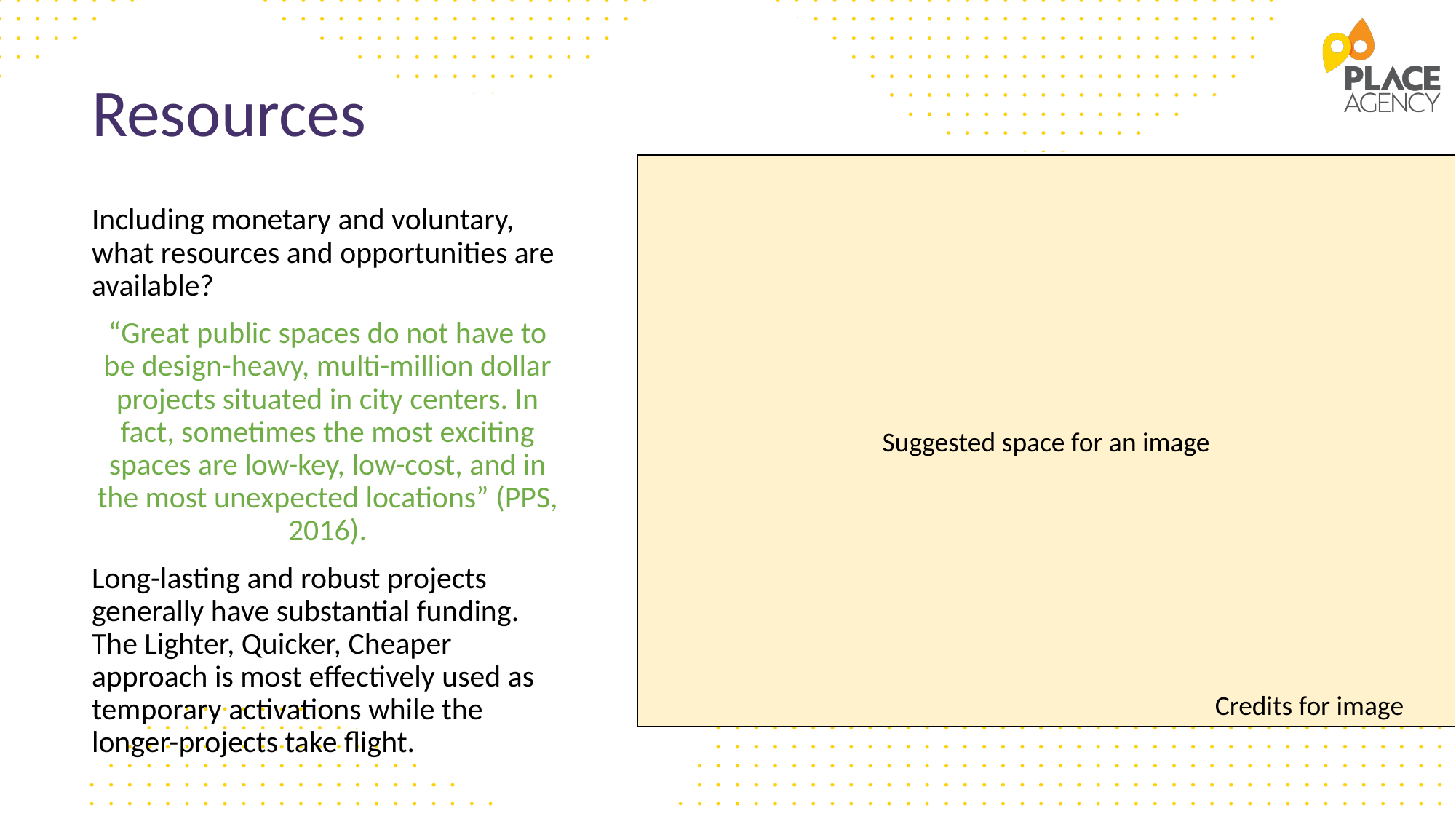

# Resources
Suggested space for an image
Including monetary and voluntary, what resources and opportunities are available?
“Great public spaces do not have to be design-heavy, multi-million dollar projects situated in city centers. In fact, sometimes the most exciting spaces are low-key, low-cost, and in the most unexpected locations” (PPS, 2016).
Long-lasting and robust projects generally have substantial funding. The Lighter, Quicker, Cheaper approach is most effectively used as temporary activations while the longer-projects take flight.
Credits for image